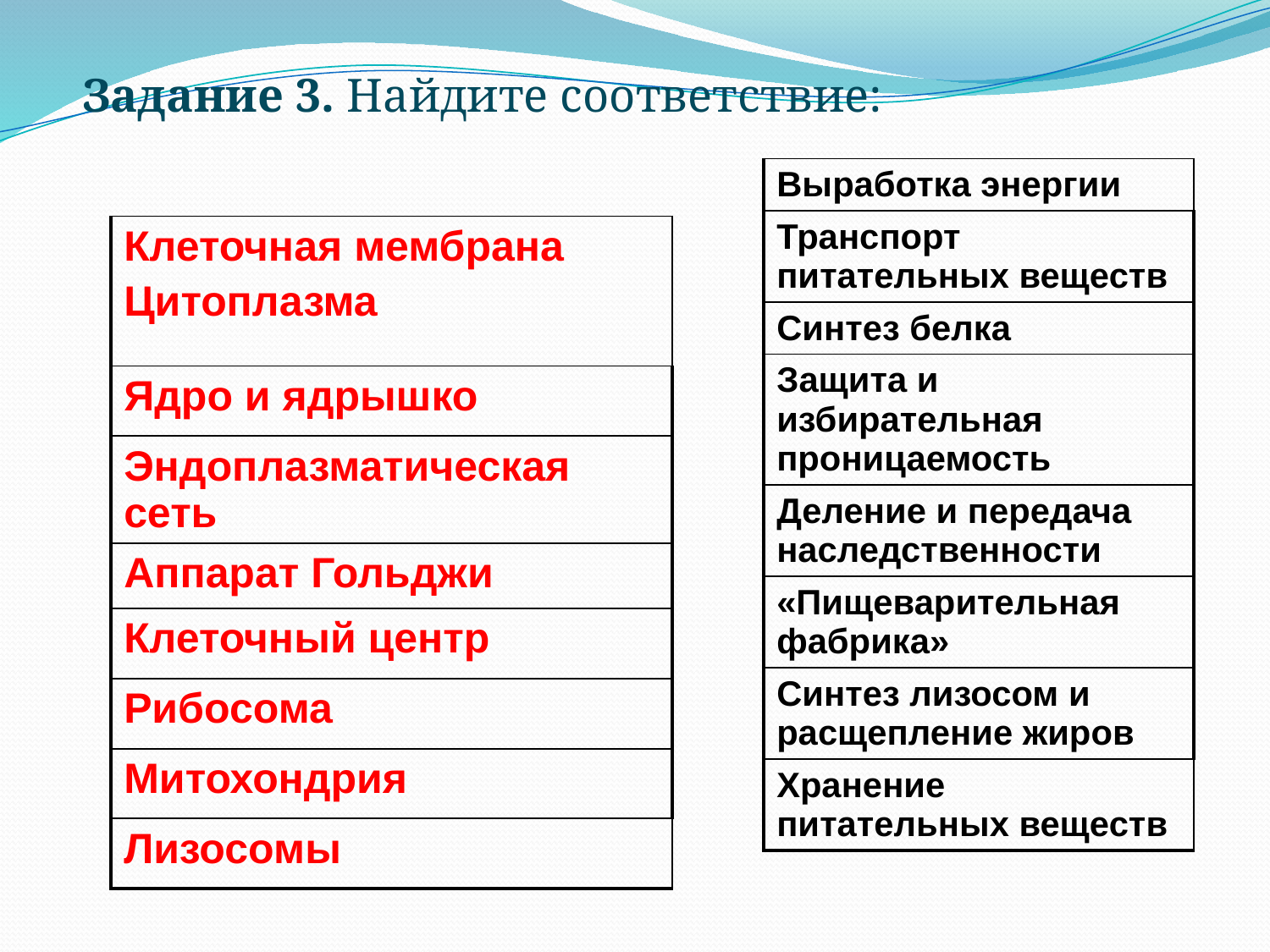

Задание 3. Найдите соответствие:
| Выработка энергии |
| --- |
| Транспорт питательных веществ |
| Синтез белка |
| Защита и избирательная проницаемость |
| Деление и передача наследственности |
| «Пищеварительная фабрика» |
| Синтез лизосом и расщепление жиров |
| Хранение питательных веществ |
| Клеточная мембрана Цитоплазма |
| --- |
| Ядро и ядрышко |
| Эндоплазматическая сеть |
| Аппарат Гольджи |
| Клеточный центр |
| Рибосома |
| Митохондрия |
| Лизосомы |